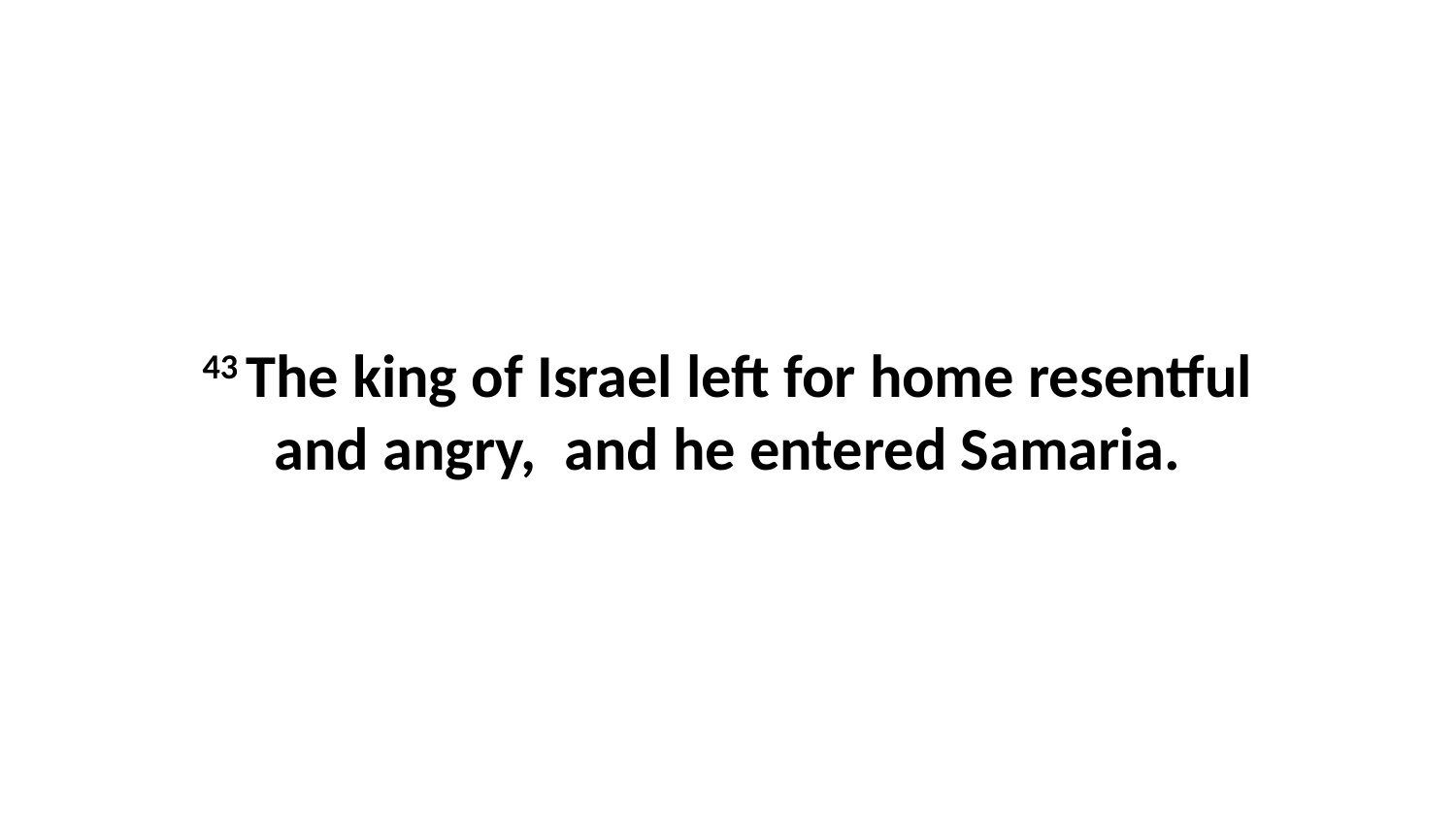

43 The king of Israel left for home resentful and angry,  and he entered Samaria.